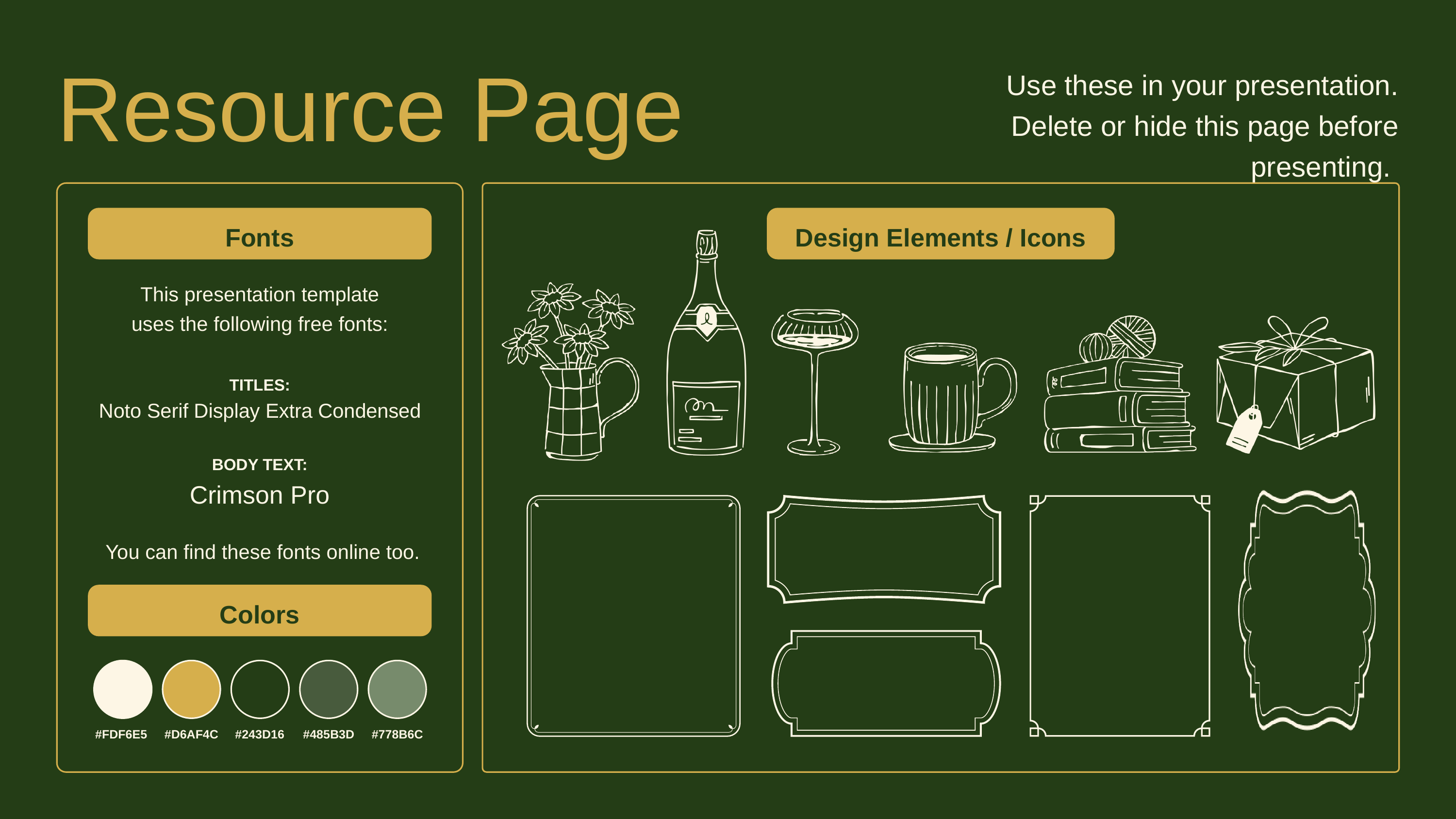

Resource Page
Use these in your presentation. Delete or hide this page before presenting.

Fonts

Design Elements / Icons

This presentation template
uses the following free fonts:

TITLES:
Noto Serif Display Extra Condensed
BODY TEXT:
Crimson Pro

You can find these fonts online too.

Colors

#FDF6E5
#D6AF4C
#243D16
#485B3D
#778B6C